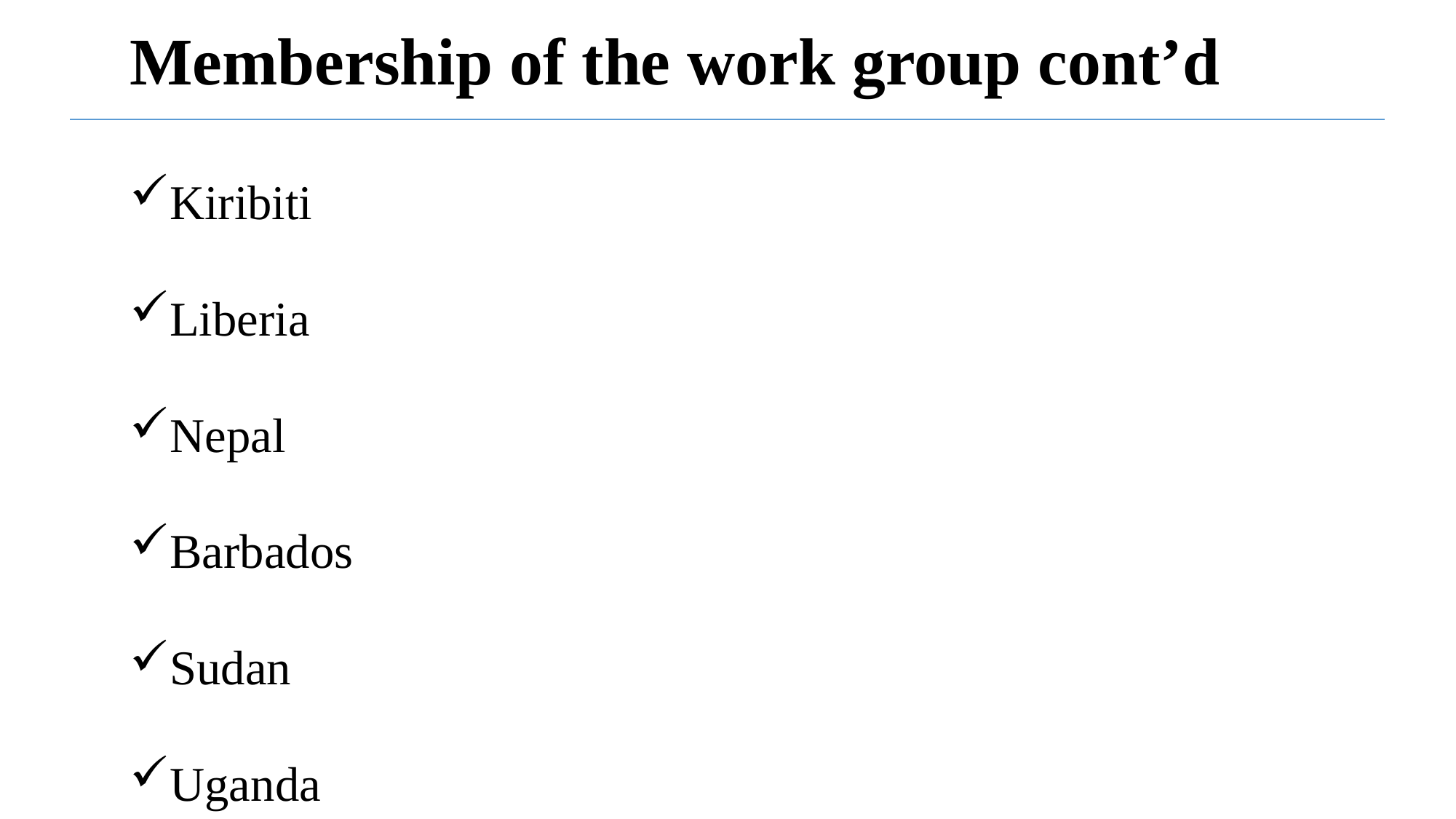

# Membership of the work group cont’d

Kiribiti

Liberia

Nepal

Barbados

Sudan

Uganda